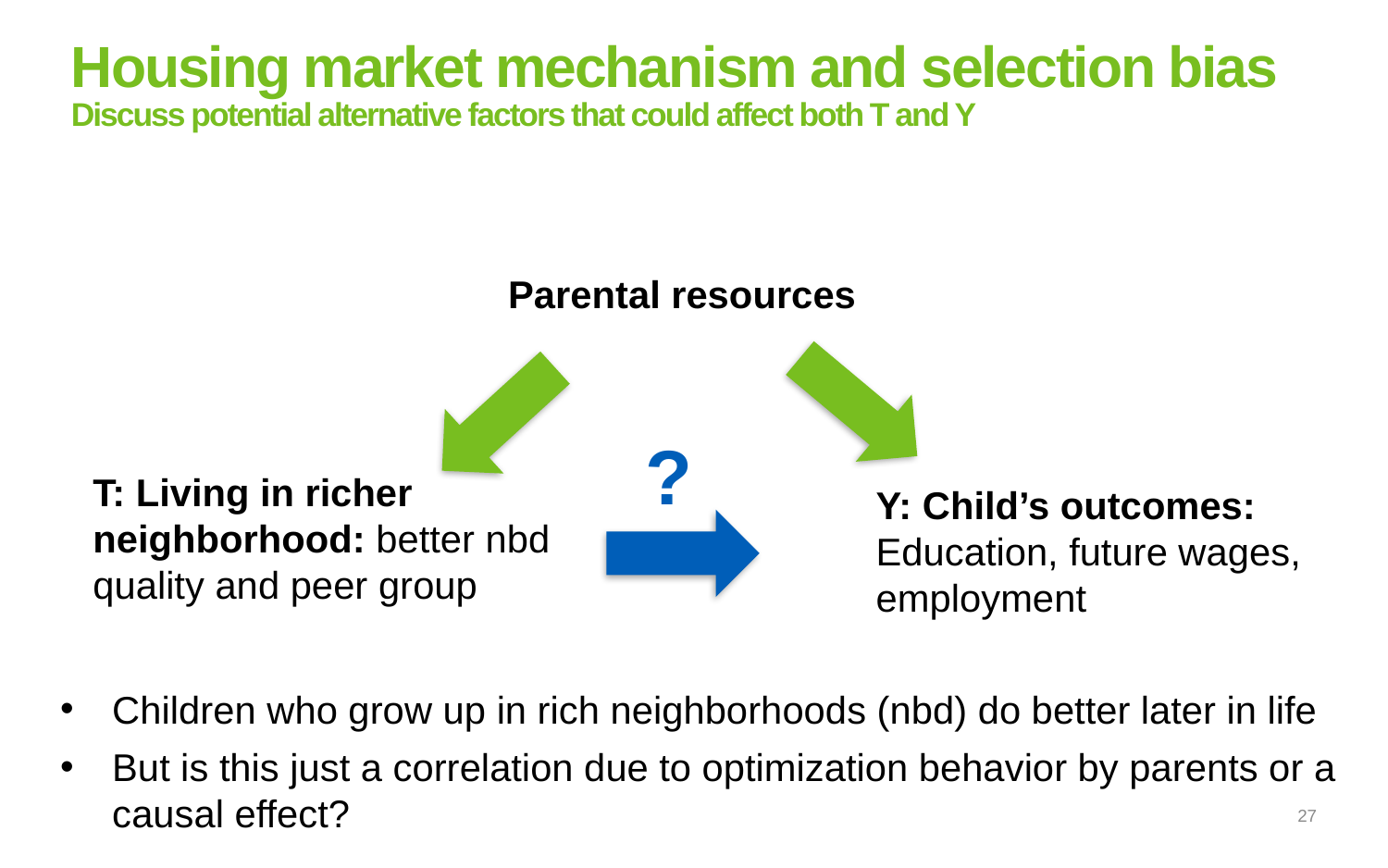

# Housing market mechanism and selection bias Discuss potential alternative factors that could affect both T and Y
Parental resources

?
T: Living in richer neighborhood: better nbd quality and peer group

Y: Child’s outcomes:
Education, future wages, employment
Children who grow up in rich neighborhoods (nbd) do better later in life
But is this just a correlation due to optimization behavior by parents or a causal effect?
27